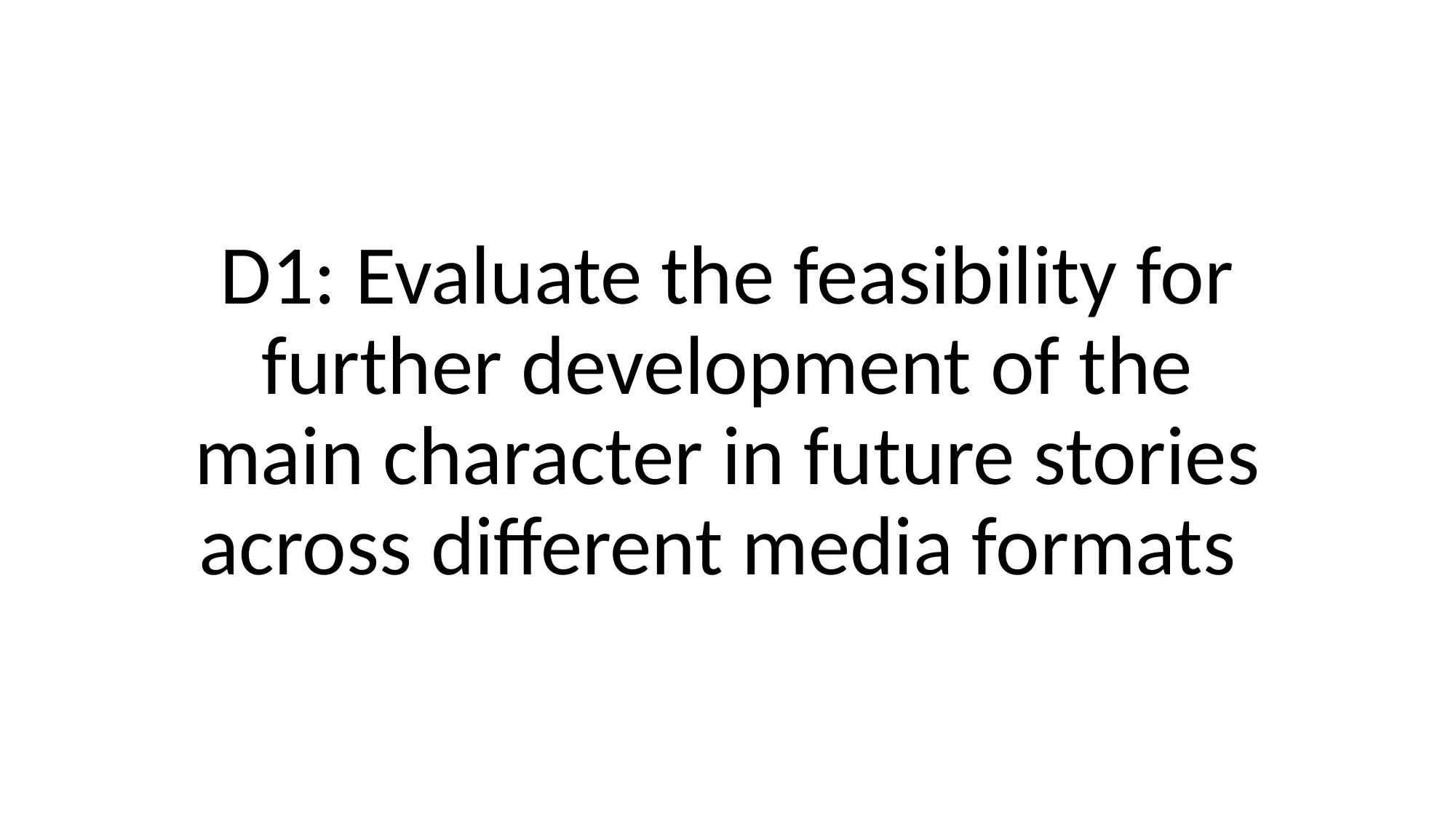

# D1: Evaluate the feasibility for further development of the main character in future stories across different media formats